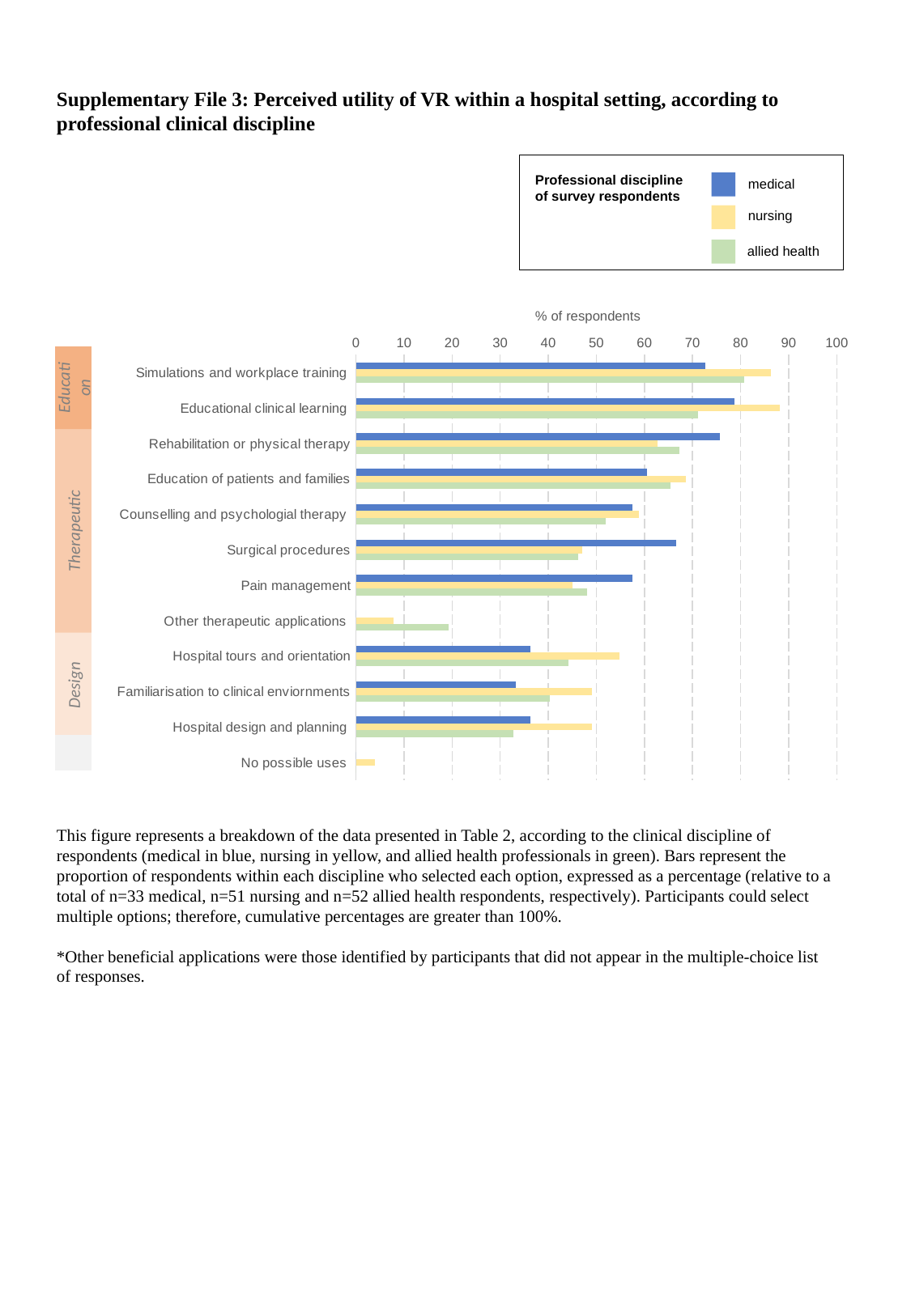

Supplementary File 3: Perceived utility of VR within a hospital setting, according to professional clinical discipline

Professional discipline of survey respondents
medical

nursing

allied health

% of respondents

### Chart

| Category |  |  |  |
|---|---|---|---|
| Simulations and workplace training  | 72.72727272727273 | 86.27450980392157 | 80.76923076923077 |
| Educational clinical learning  | 78.78787878787878 | 88.23529411764706 | 71.15384615384616 |
| Rehabilitation or physical therapy | 75.75757575757575 | 62.745098039215684 | 67.3076923076923 |
| Education of patients and families | 60.60606060606061 | 68.62745098039215 | 65.38461538461539 |
| Counselling and psychologial therapy  | 57.57575757575758 | 58.82352941176471 | 51.92307692307693 |
| Surgical procedures | 66.66666666666666 | 47.05882352941176 | 46.15384615384615 |
| Pain management | 57.57575757575758 | 45.09803921568628 | 48.07692307692308 |
| Other therapeutic applications  | 0.0 | 7.8431372549019605 | 19.230769230769234 |
| Hospital tours and orientation | 36.36363636363637 | 54.90196078431373 | 44.230769230769226 |
| Familiarisation to clinical enviornments | 33.33333333333333 | 49.01960784313725 | 40.38461538461539 |
| Hospital design and planning  | 36.36363636363637 | 49.01960784313725 | 32.69230769230769 |
| No possible uses  | 0.0 | 3.9215686274509802 | 0.0 |
Education
Therapeutic
Design

This figure represents a breakdown of the data presented in Table 2, according to the clinical discipline of respondents (medical in blue, nursing in yellow, and allied health professionals in green). Bars represent the proportion of respondents within each discipline who selected each option, expressed as a percentage (relative to a total of n=33 medical, n=51 nursing and n=52 allied health respondents, respectively). Participants could select multiple options; therefore, cumulative percentages are greater than 100%.

*Other beneficial applications were those identified by participants that did not appear in the multiple-choice list of responses.